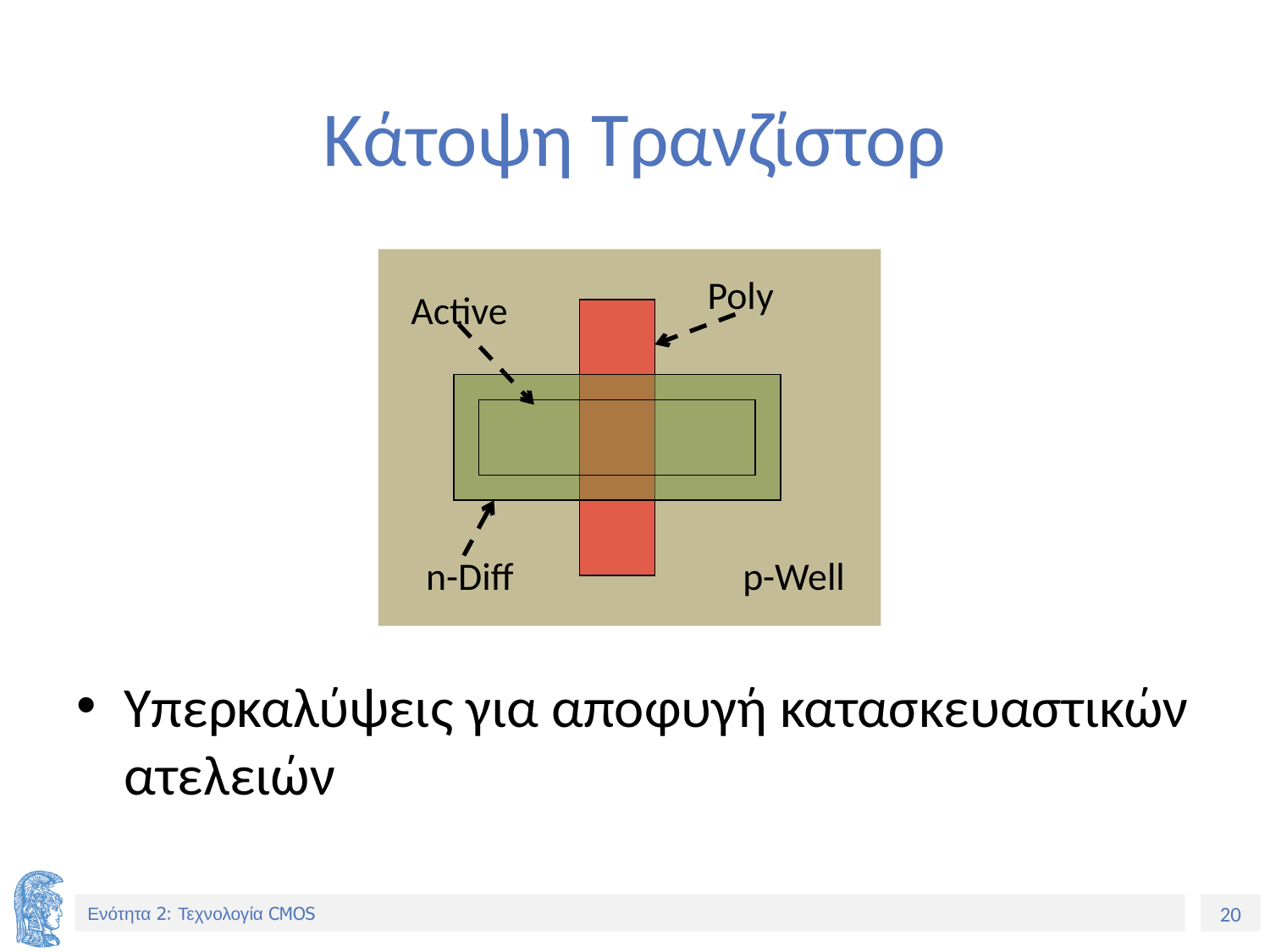

# Κάτοψη Τρανζίστορ

Poly
Active

n-Diff
p-Well
Υπερκαλύψεις για αποφυγή κατασκευαστικών ατελειών